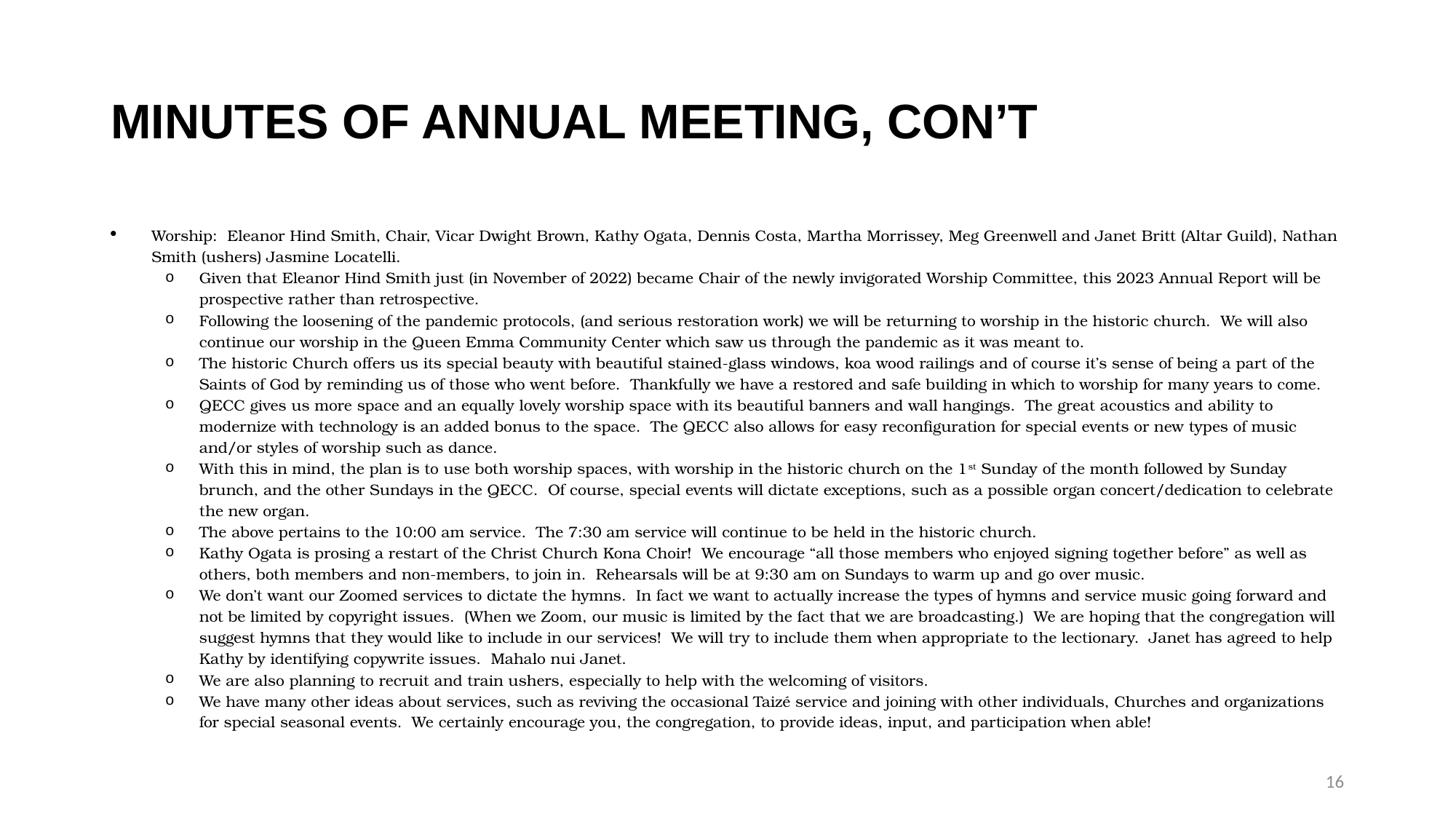

# MINUTES OF ANNUAL MEETING, CON’T
Worship:  Eleanor Hind Smith, Chair, Vicar Dwight Brown, Kathy Ogata, Dennis Costa, Martha Morrissey, Meg Greenwell and Janet Britt (Altar Guild), Nathan Smith (ushers) Jasmine Locatelli.
Given that Eleanor Hind Smith just (in November of 2022) became Chair of the newly invigorated Worship Committee, this 2023 Annual Report will be prospective rather than retrospective.
Following the loosening of the pandemic protocols, (and serious restoration work) we will be returning to worship in the historic church.  We will also continue our worship in the Queen Emma Community Center which saw us through the pandemic as it was meant to.
The historic Church offers us its special beauty with beautiful stained-glass windows, koa wood railings and of course it’s sense of being a part of the Saints of God by reminding us of those who went before.  Thankfully we have a restored and safe building in which to worship for many years to come.
QECC gives us more space and an equally lovely worship space with its beautiful banners and wall hangings.  The great acoustics and ability to modernize with technology is an added bonus to the space.  The QECC also allows for easy reconfiguration for special events or new types of music and/or styles of worship such as dance.
With this in mind, the plan is to use both worship spaces, with worship in the historic church on the 1st Sunday of the month followed by Sunday brunch, and the other Sundays in the QECC.  Of course, special events will dictate exceptions, such as a possible organ concert/dedication to celebrate the new organ.
The above pertains to the 10:00 am service.  The 7:30 am service will continue to be held in the historic church.
Kathy Ogata is prosing a restart of the Christ Church Kona Choir!  We encourage “all those members who enjoyed signing together before” as well as others, both members and non-members, to join in.  Rehearsals will be at 9:30 am on Sundays to warm up and go over music.
We don’t want our Zoomed services to dictate the hymns.  In fact we want to actually increase the types of hymns and service music going forward and not be limited by copyright issues.  (When we Zoom, our music is limited by the fact that we are broadcasting.)  We are hoping that the congregation will suggest hymns that they would like to include in our services!  We will try to include them when appropriate to the lectionary.  Janet has agreed to help Kathy by identifying copywrite issues.  Mahalo nui Janet.
We are also planning to recruit and train ushers, especially to help with the welcoming of visitors.
We have many other ideas about services, such as reviving the occasional Taizé service and joining with other individuals, Churches and organizations for special seasonal events.  We certainly encourage you, the congregation, to provide ideas, input, and participation when able!

16